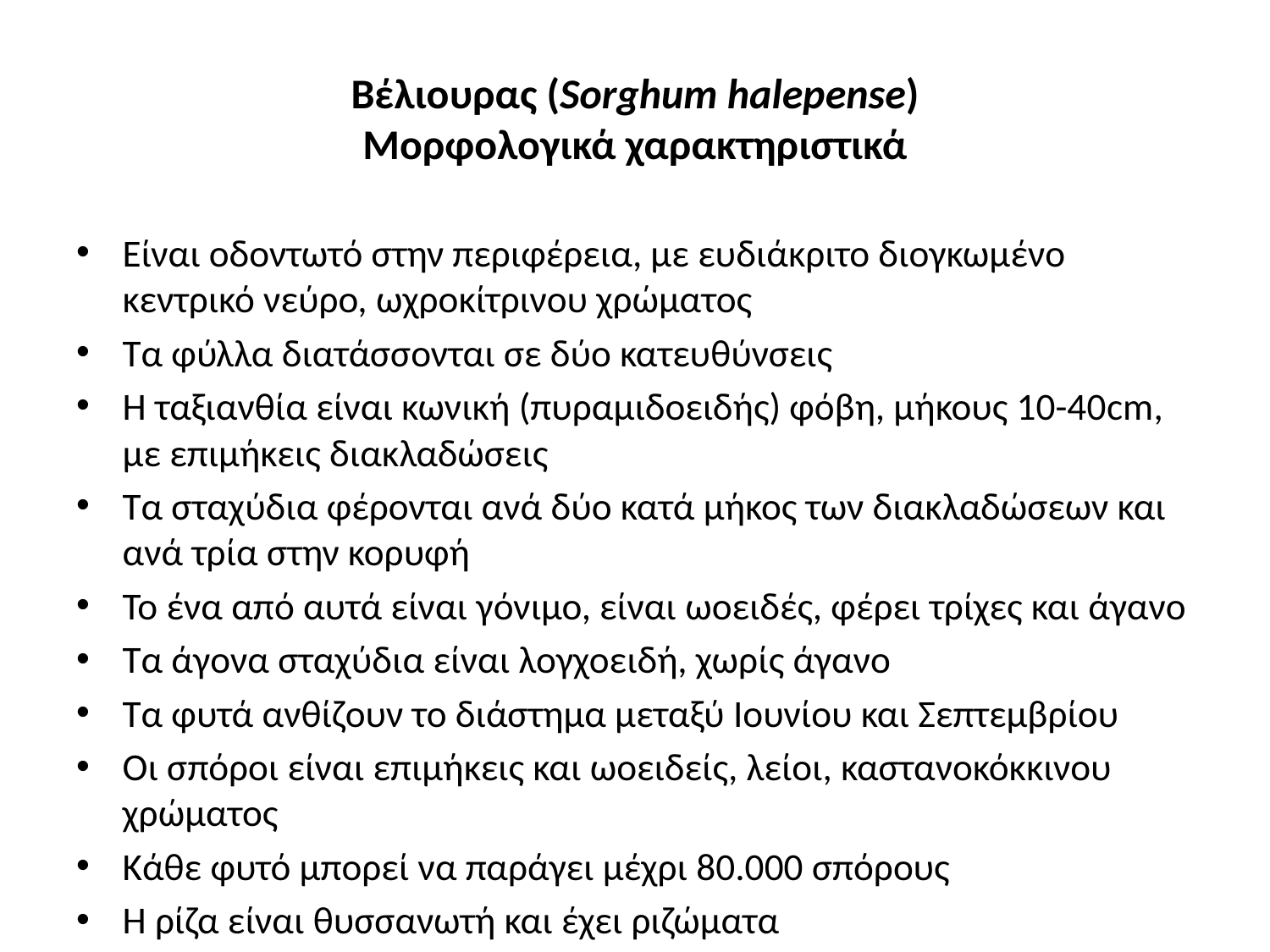

# Βέλιουρας (Sorghum halepense) Μορφολογικά χαρακτηριστικά
Είναι οδοντωτό στην περιφέρεια, με ευδιάκριτο διογκωμένο κεντρικό νεύρο, ωχροκίτρινου χρώματος
Τα φύλλα διατάσσονται σε δύο κατευθύνσεις
Η ταξιανθία είναι κωνική (πυραμιδοειδής) φόβη, μήκους 10-40cm, με επιμήκεις διακλαδώσεις
Τα σταχύδια φέρονται ανά δύο κατά μήκος των διακλαδώσεων και ανά τρία στην κορυφή
Το ένα από αυτά είναι γόνιμο, είναι ωοειδές, φέρει τρίχες και άγανο
Τα άγονα σταχύδια είναι λογχοειδή, χωρίς άγανο
Τα φυτά ανθίζουν το διάστημα μεταξύ Ιουνίου και Σεπτεμβρίου
Οι σπόροι είναι επιμήκεις και ωοειδείς, λείοι, καστανοκόκκινου χρώματος
Κάθε φυτό μπορεί να παράγει μέχρι 80.000 σπόρους
Η ρίζα είναι θυσσανωτή και έχει ριζώματα